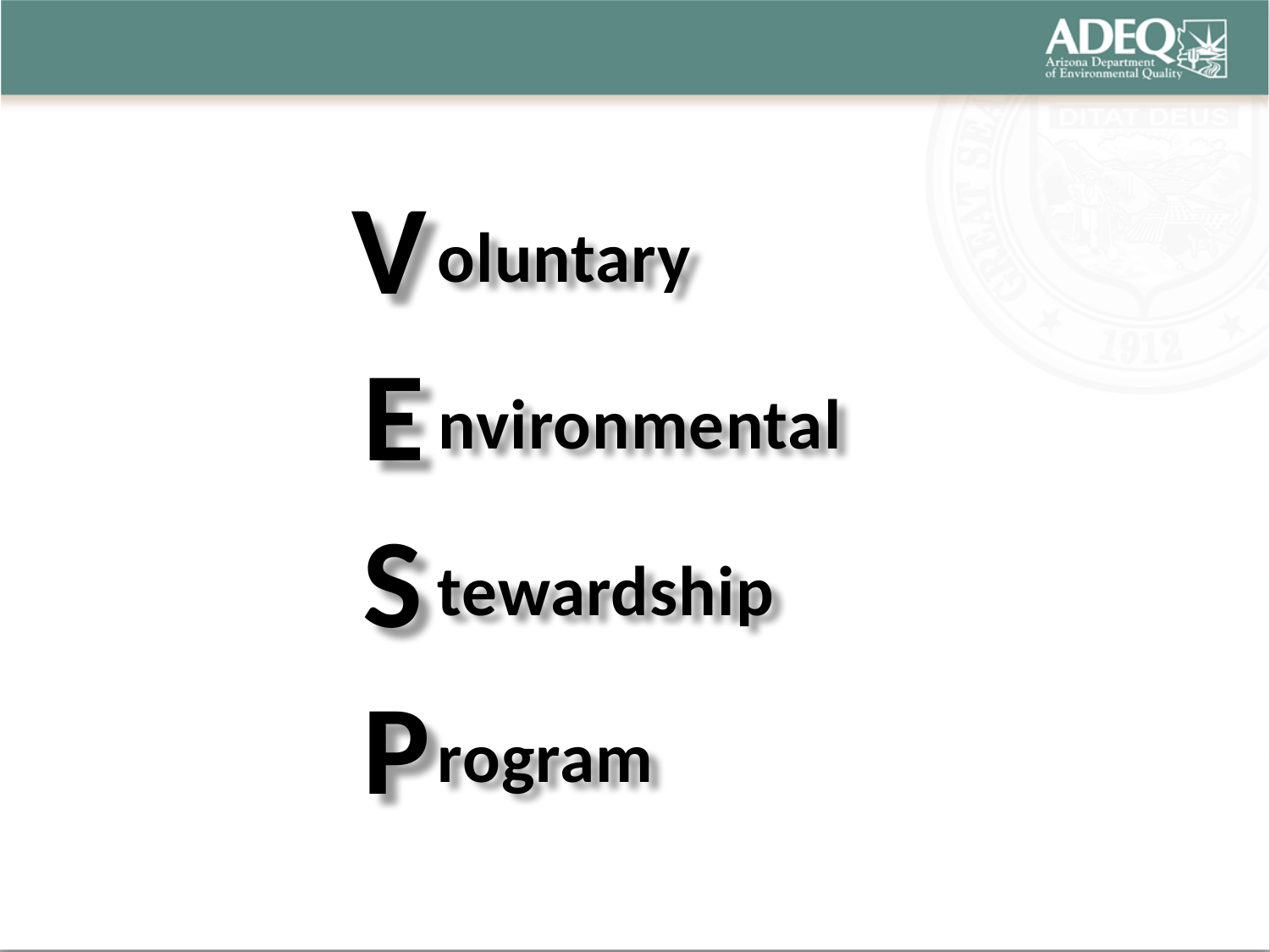

V
oluntary
E
nvironmental
S
tewardship
P
rogram